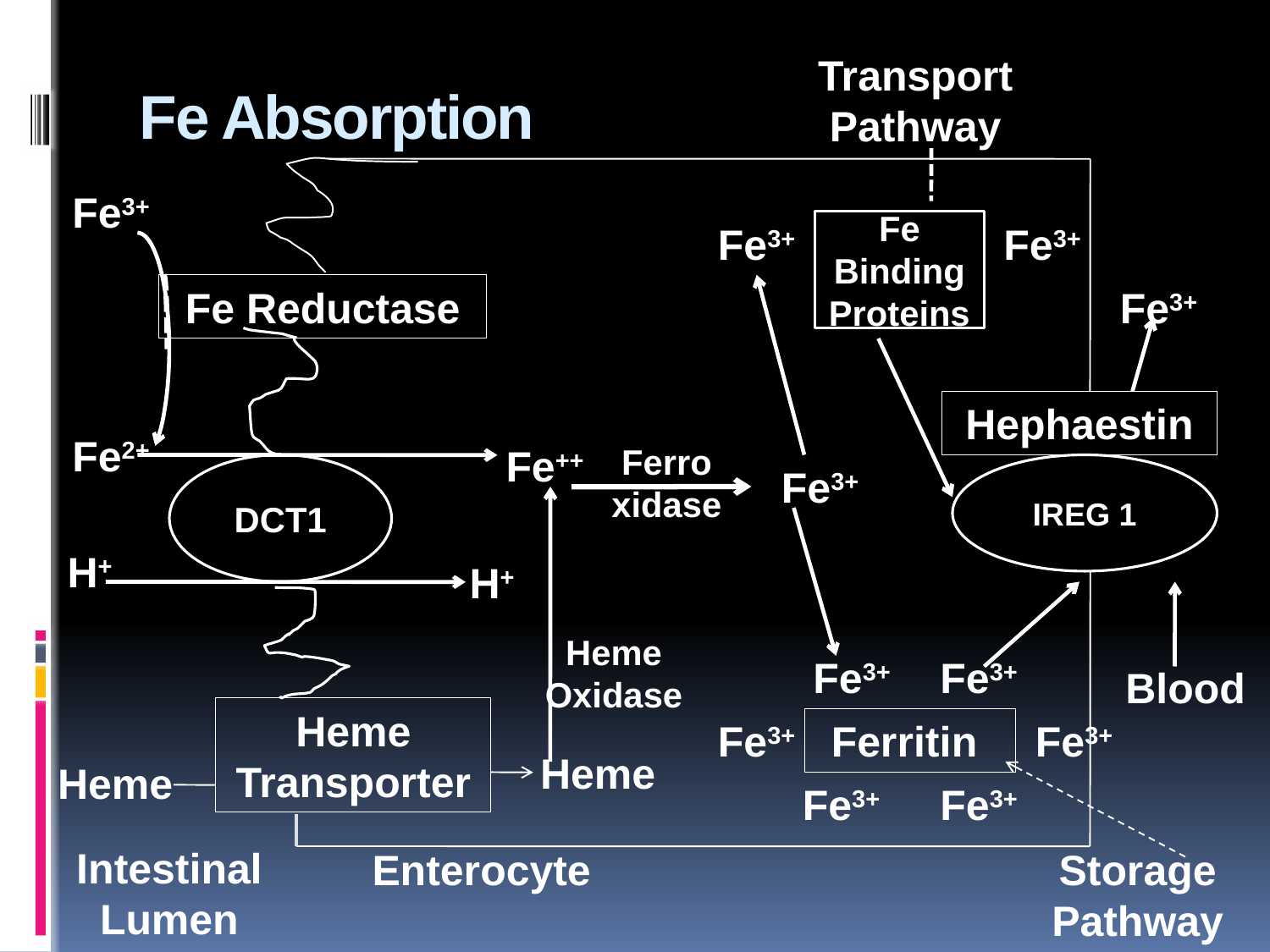

Transport Pathway
# Fe Absorption

Fe3+
Fe3+
Fe
Binding Proteins
Fe3+

Fe Reductase

Fe3+

Hephaestin
Fe2+
Fe++
Ferro xidase
DCT1
Fe3+
IREG 1
H+
H+

Heme Oxidase
Fe3+
Fe3+
Blood
Heme Transporter
Fe3+
Ferritin
Fe3+
Heme
Heme
Fe3+
Fe3+
Intestinal Lumen
Enterocyte
Storage Pathway